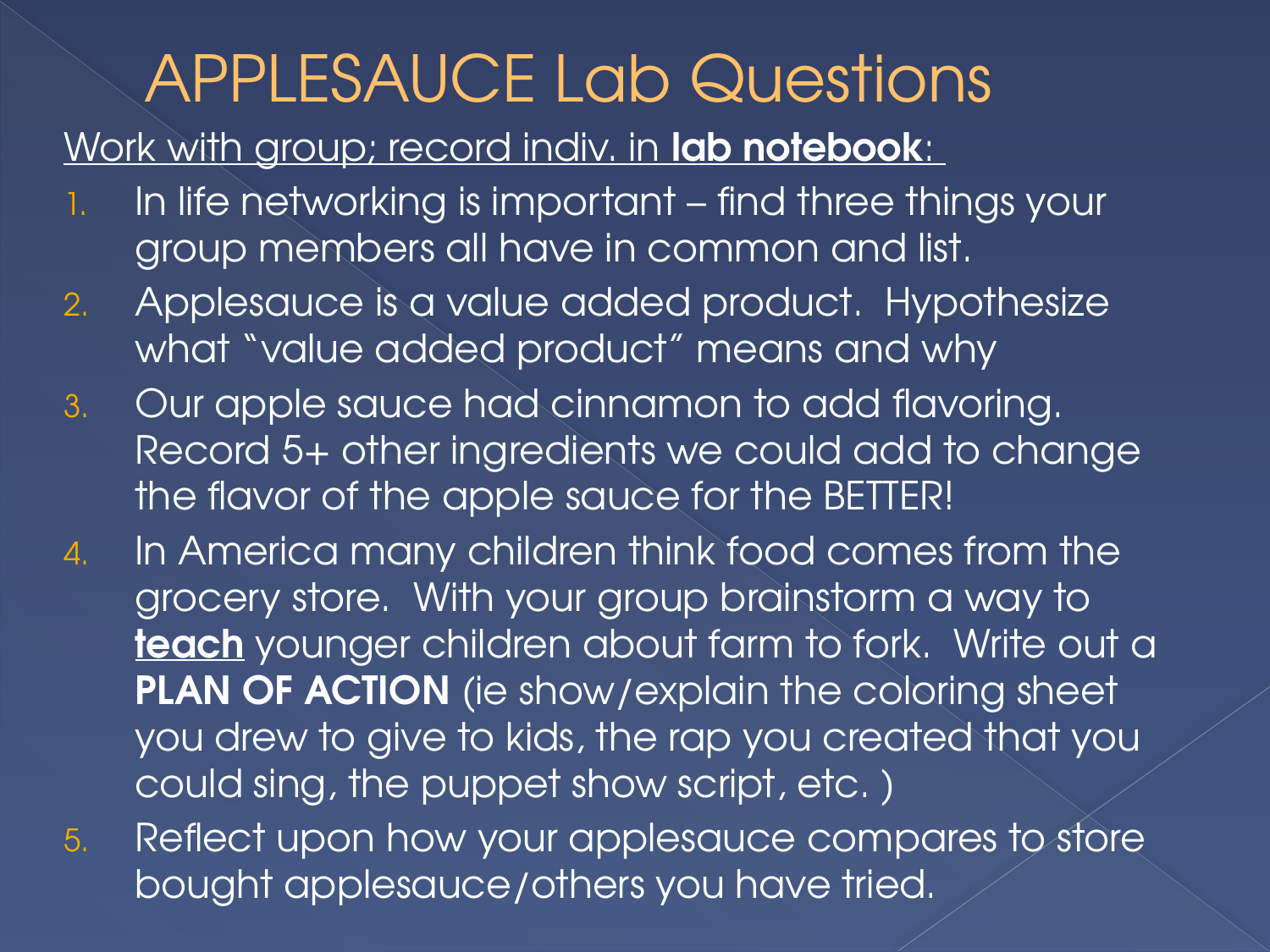

# APPLESAUCE Lab Questions
Work with group; record indiv. in lab notebook:
In life networking is important – find three things your group members all have in common and list.
Applesauce is a value added product.  Hypothesize what “value added product” means and why
Our apple sauce had cinnamon to add flavoring.  Record 5+ other ingredients we could add to change the flavor of the apple sauce for the BETTER!
In America many children think food comes from the grocery store.  With your group brainstorm a way to teach younger children about farm to fork.  Write out a PLAN OF ACTION (ie show/explain the coloring sheet you drew to give to kids, the rap you created that you could sing, the puppet show script, etc. )
Reflect upon how your applesauce compares to store bought applesauce/others you have tried.